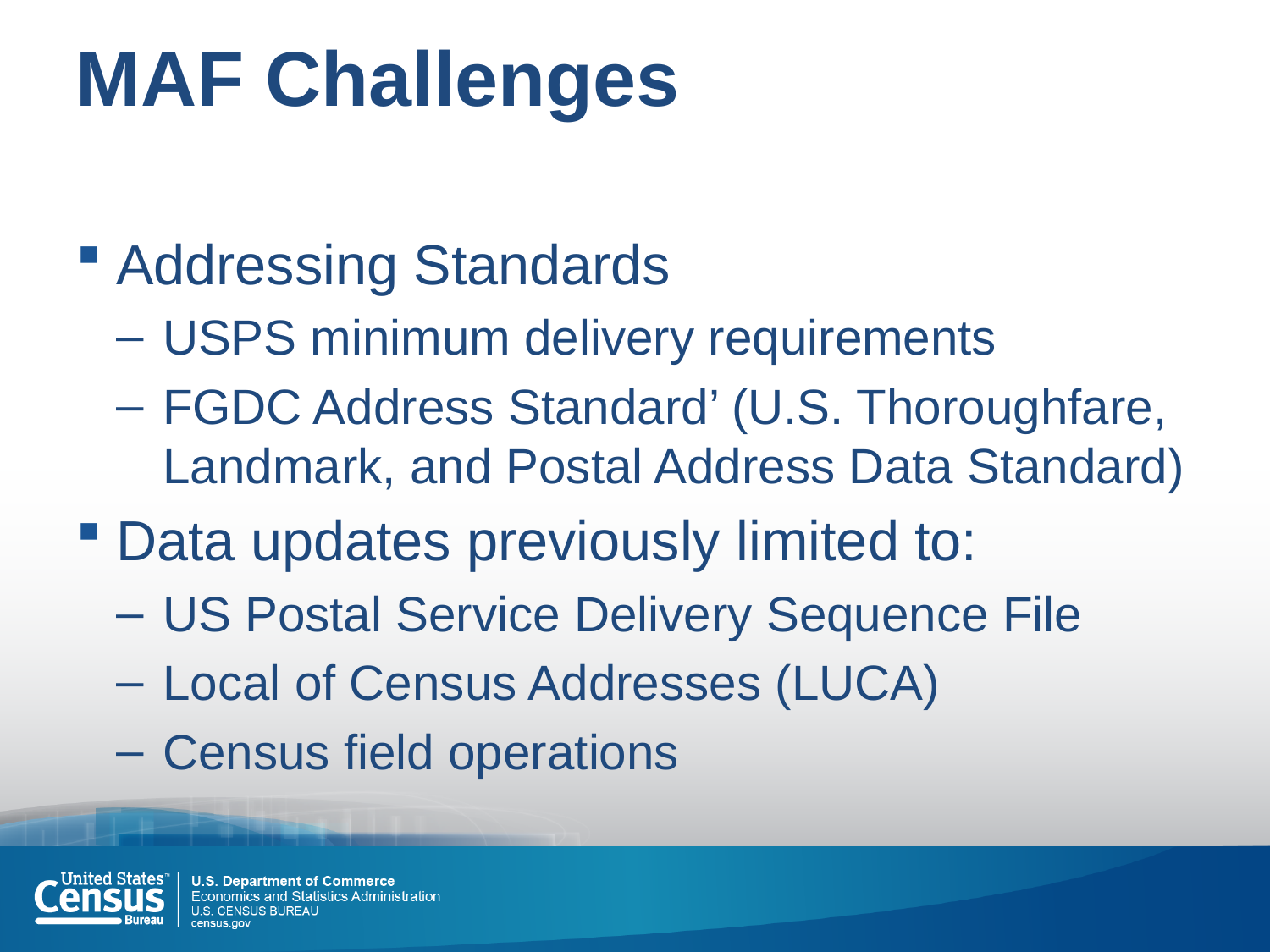

# MAF Challenges
Addressing Standards
USPS minimum delivery requirements
FGDC Address Standard’ (U.S. Thoroughfare, Landmark, and Postal Address Data Standard)
Data updates previously limited to:
US Postal Service Delivery Sequence File
Local of Census Addresses (LUCA)
Census field operations